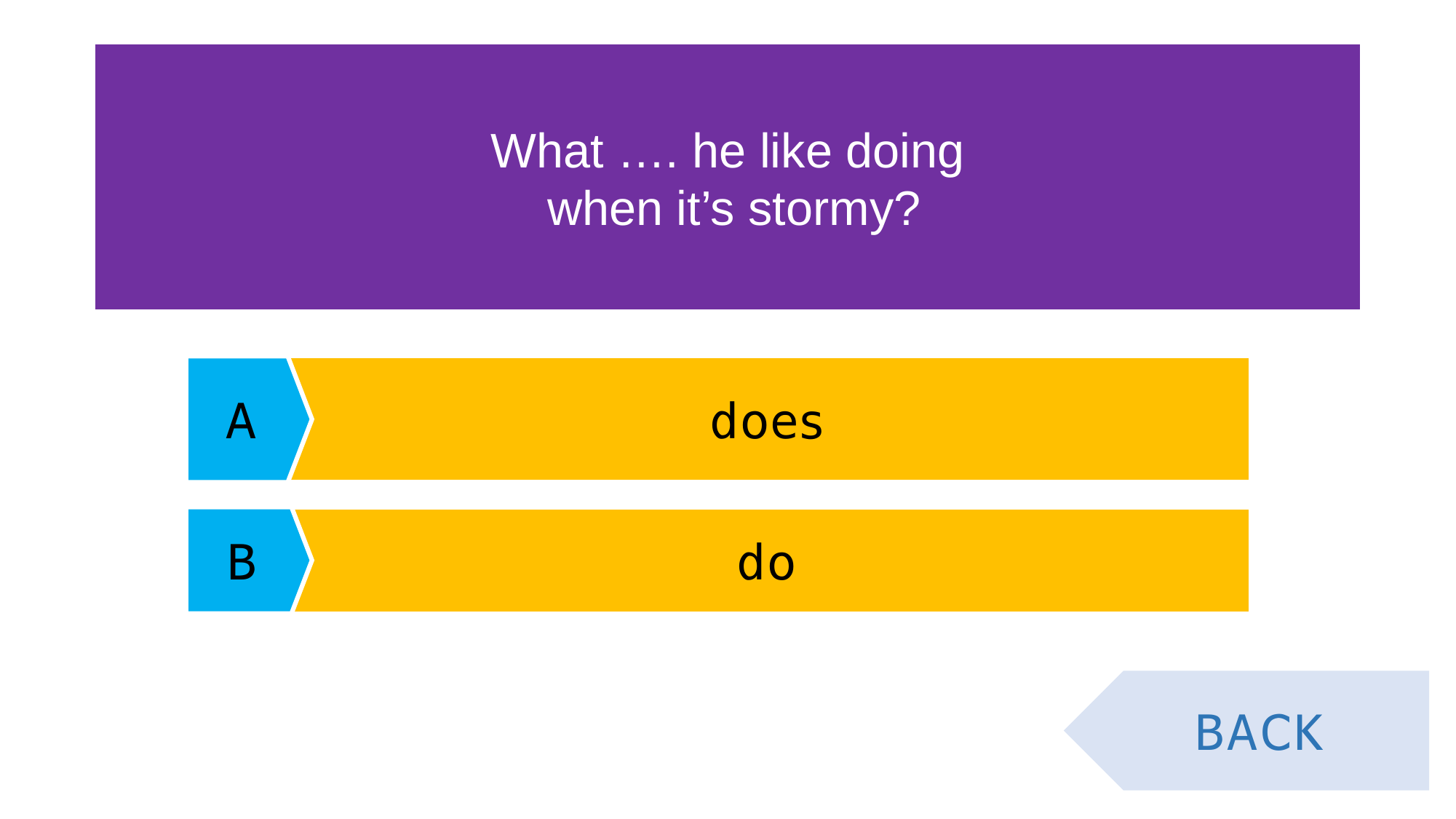

What …. he like doing
 when it’s stormy?
A
does
B
do
BACK